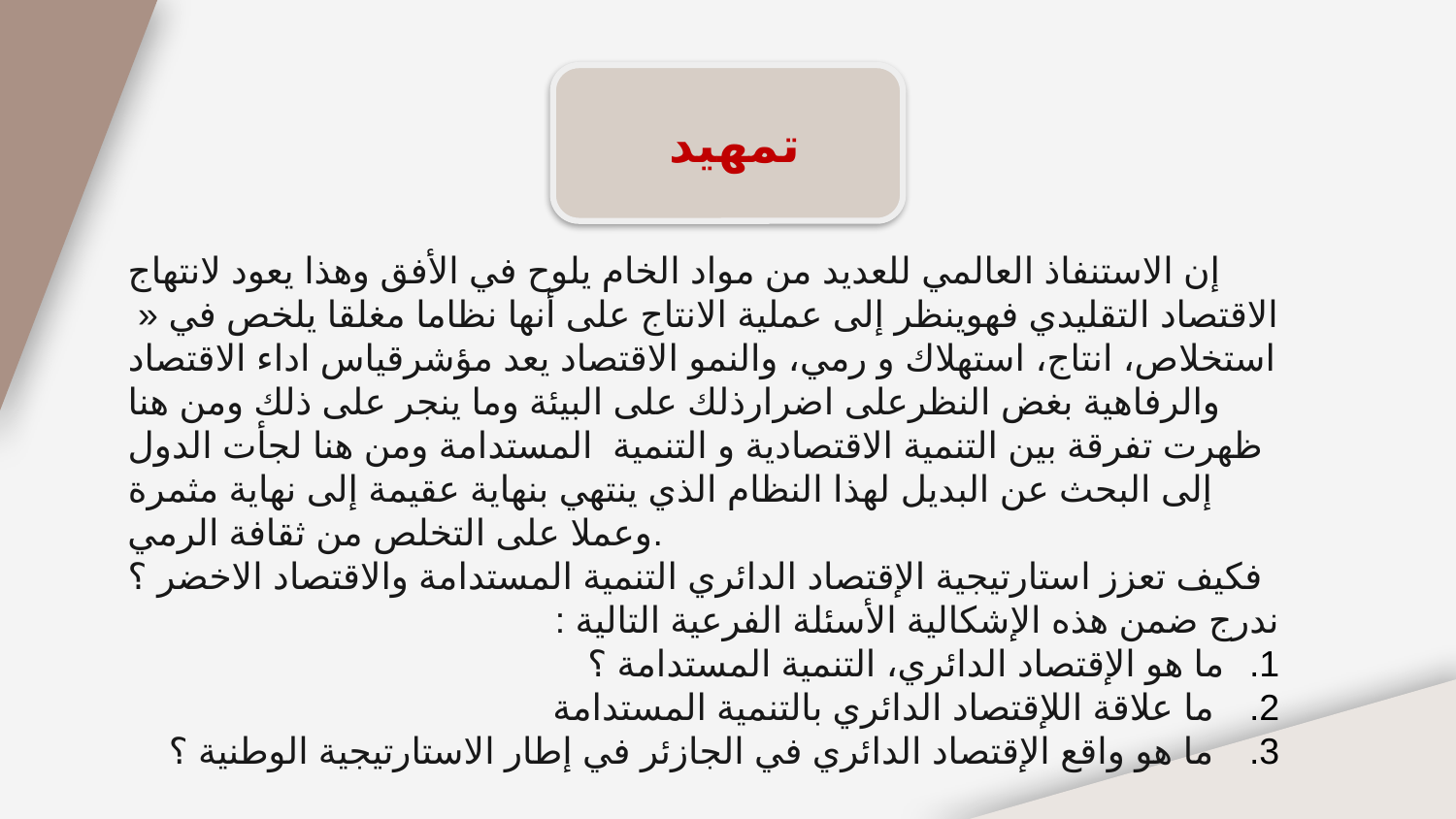

تمهيد
إن الاستنفاذ العالمي للعديد من مواد الخام يلوح في الأفق وهذا يعود لانتهاج الاقتصاد التقليدي فهوينظر إلى عملية الانتاج على أنها نظاما مغلقا يلخص في «  استخلاص، انتاج، استهلاك و رمي، والنمو الاقتصاد يعد مؤشرقياس اداء الاقتصاد والرفاهية بغض النظرعلى اضرارذلك على البيئة وما ينجر على ذلك ومن هنا ظهرت تفرقة بين التنمية الاقتصادية و التنمية  المستدامة ومن هنا لجأت الدول إلى البحث عن البديل لهذا النظام الذي ينتهي بنهاية عقيمة إلى نهاية مثمرة وعملا على التخلص من ثقافة الرمي.
فكيف تعزز استارتيجية الإقتصاد الدائري التنمية المستدامة والاقتصاد الاخضر ؟
ندرج ضمن هذه الإشكالية الأسئلة الفرعية التالية :
ما هو الإقتصاد الدائري، التنمية المستدامة ؟
 ما علاقة اللإقتصاد الدائري بالتنمية المستدامة
 ما هو واقع الإقتصاد الدائري في الجازئر في إطار الاستارتيجية الوطنية ؟